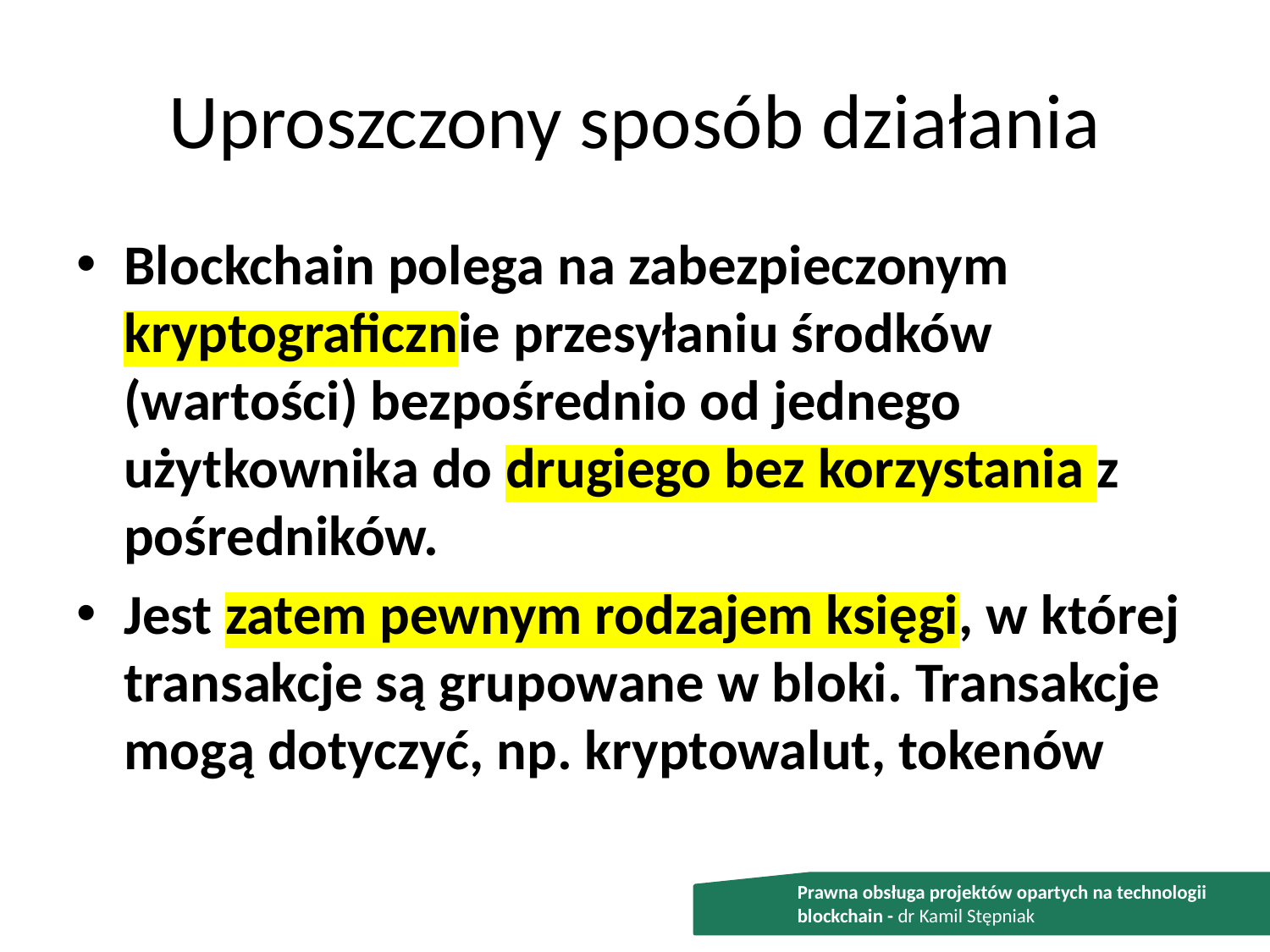

# Uproszczony sposób działania
Blockchain polega na zabezpieczonym  kryptograficznie przesyłaniu środków (wartości) bezpośrednio od jednego użytkownika do drugiego bez korzystania z pośredników.
Jest zatem pewnym rodzajem księgi, w której transakcje są grupowane w bloki. Transakcje mogą dotyczyć, np. kryptowalut, tokenów

Prawna obsługa projektów opartych na technologii blockchain - dr Kamil Stępniak